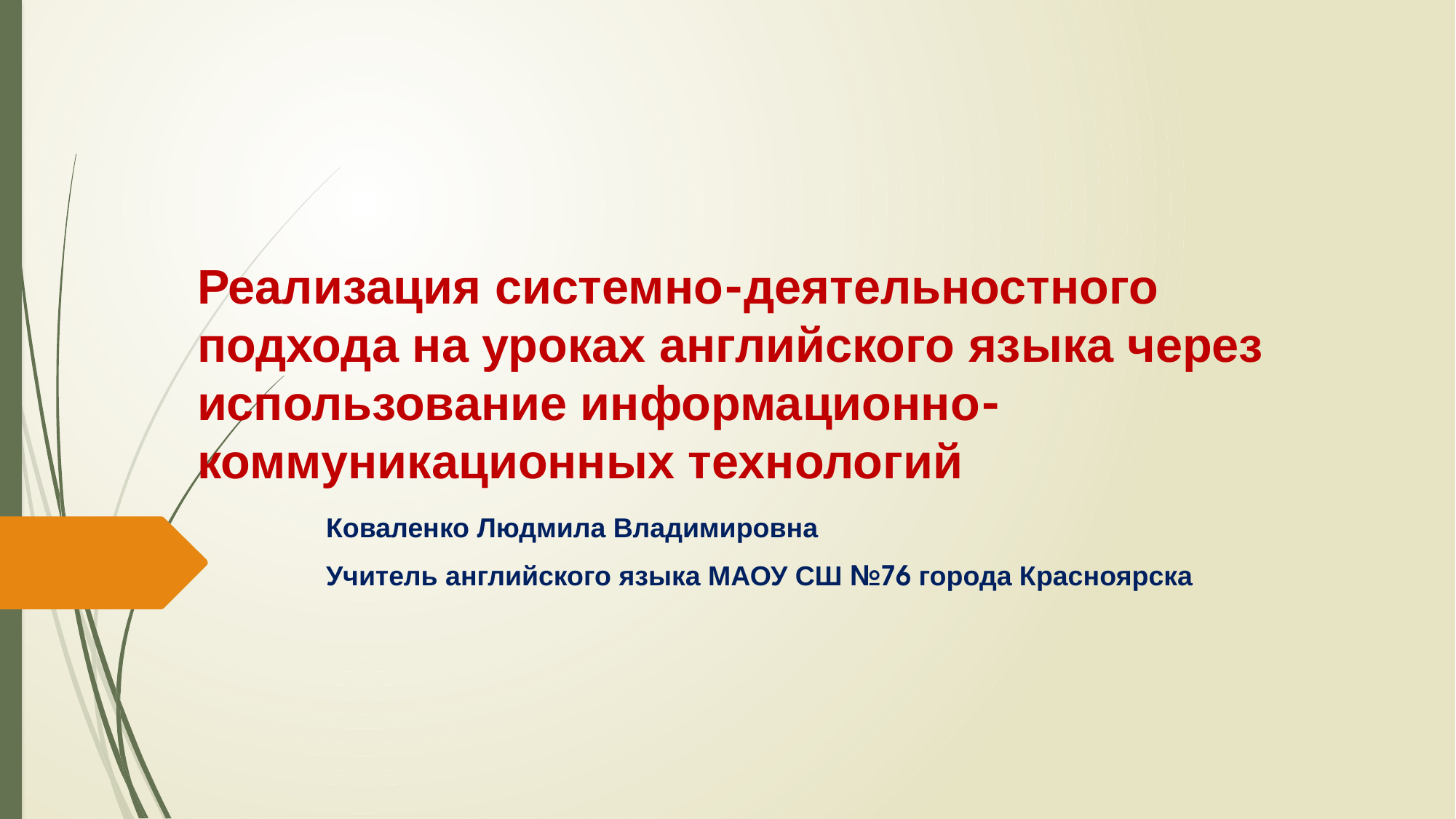

# Реализация системно-деятельностного подхода на уроках английского языка через использование информационно-коммуникационных технологий
Коваленко Людмила Владимировна
Учитель английского языка МАОУ СШ №76 города Красноярска